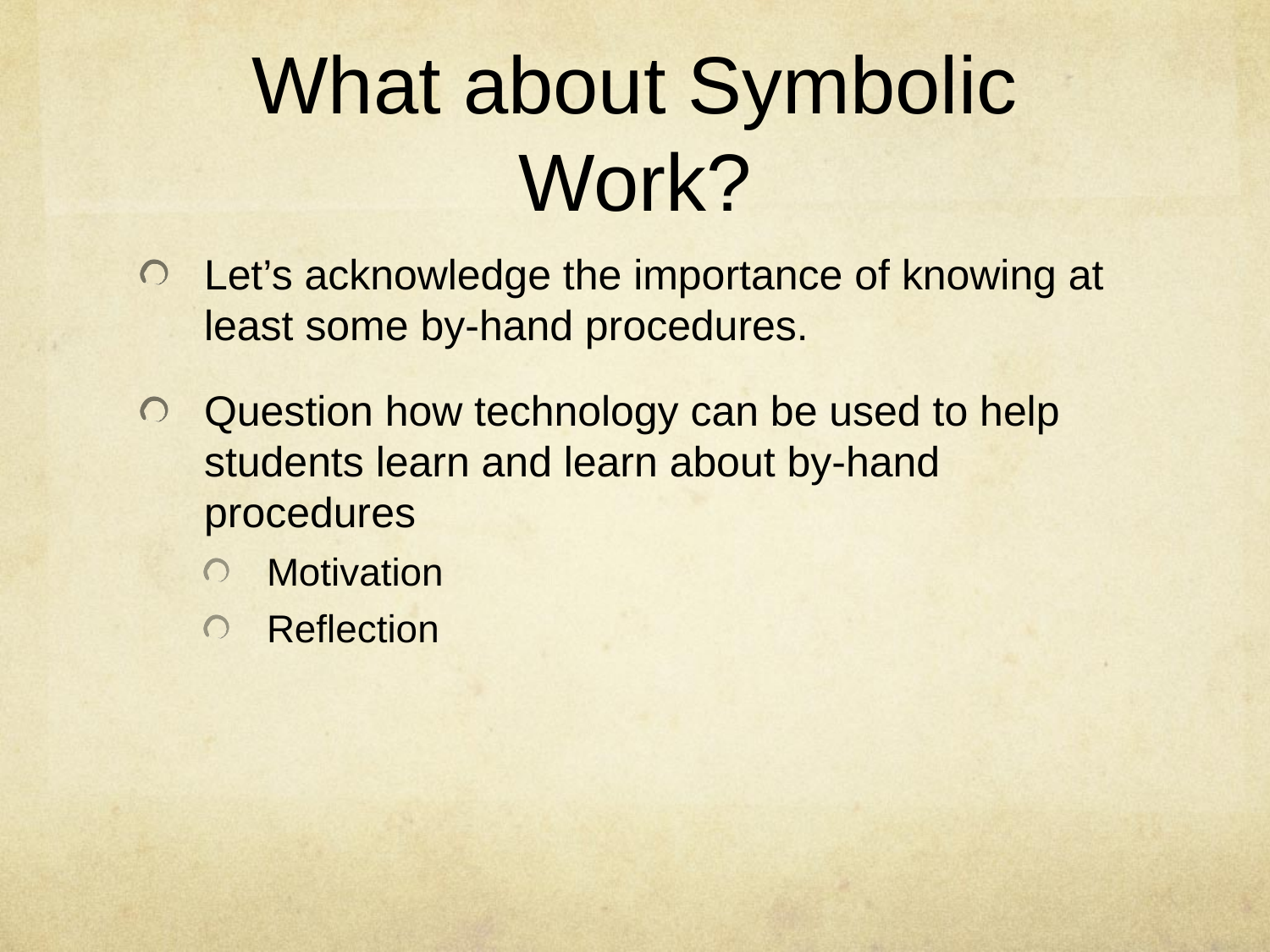

# What about Symbolic Work?
Let’s acknowledge the importance of knowing at least some by-hand procedures.
Question how technology can be used to help students learn and learn about by-hand procedures
Motivation
Reflection